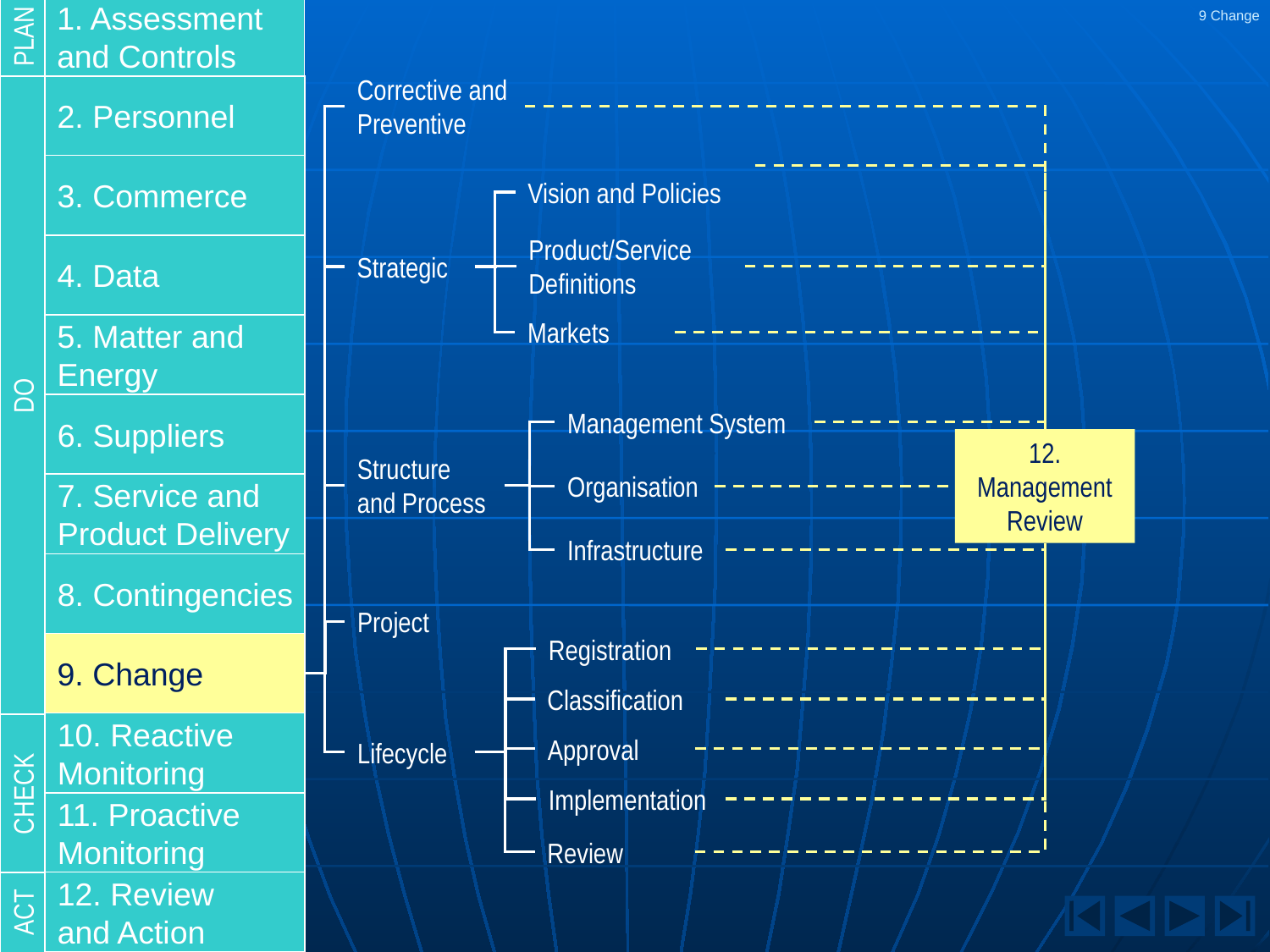

1. Assessment
and Controls
# 9 Change
PLAN
Corrective and Preventive
2. Personnel
3. Commerce
Vision and Policies
Product/Service Definitions
4. Data
Strategic
Markets
5. Matter and
Energy
DO
6. Suppliers
Management System
12.
Management Review
Structure and Process
Organisation
7. Service and
Product Delivery
Infrastructure
8. Contingencies
Project
Registration
9. Change
Classification
10. Reactive
Monitoring
Approval
Lifecycle
CHECK
Implementation
11. Proactive
Monitoring
Review
12. Review
and Action
ACT